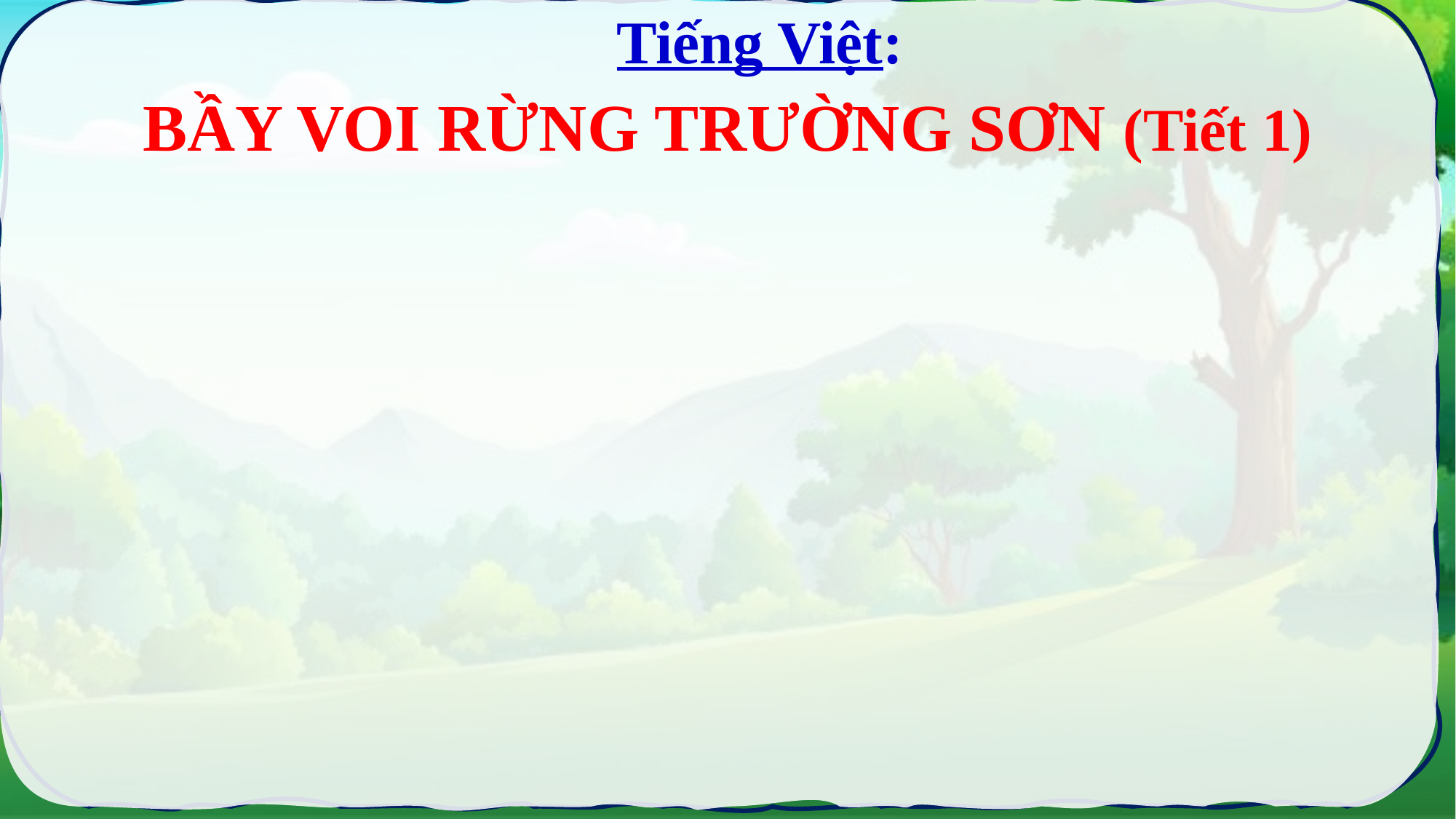

Tiếng Việt:
BẦY VOI RỪNG TRƯỜNG SƠN (Tiết 1)